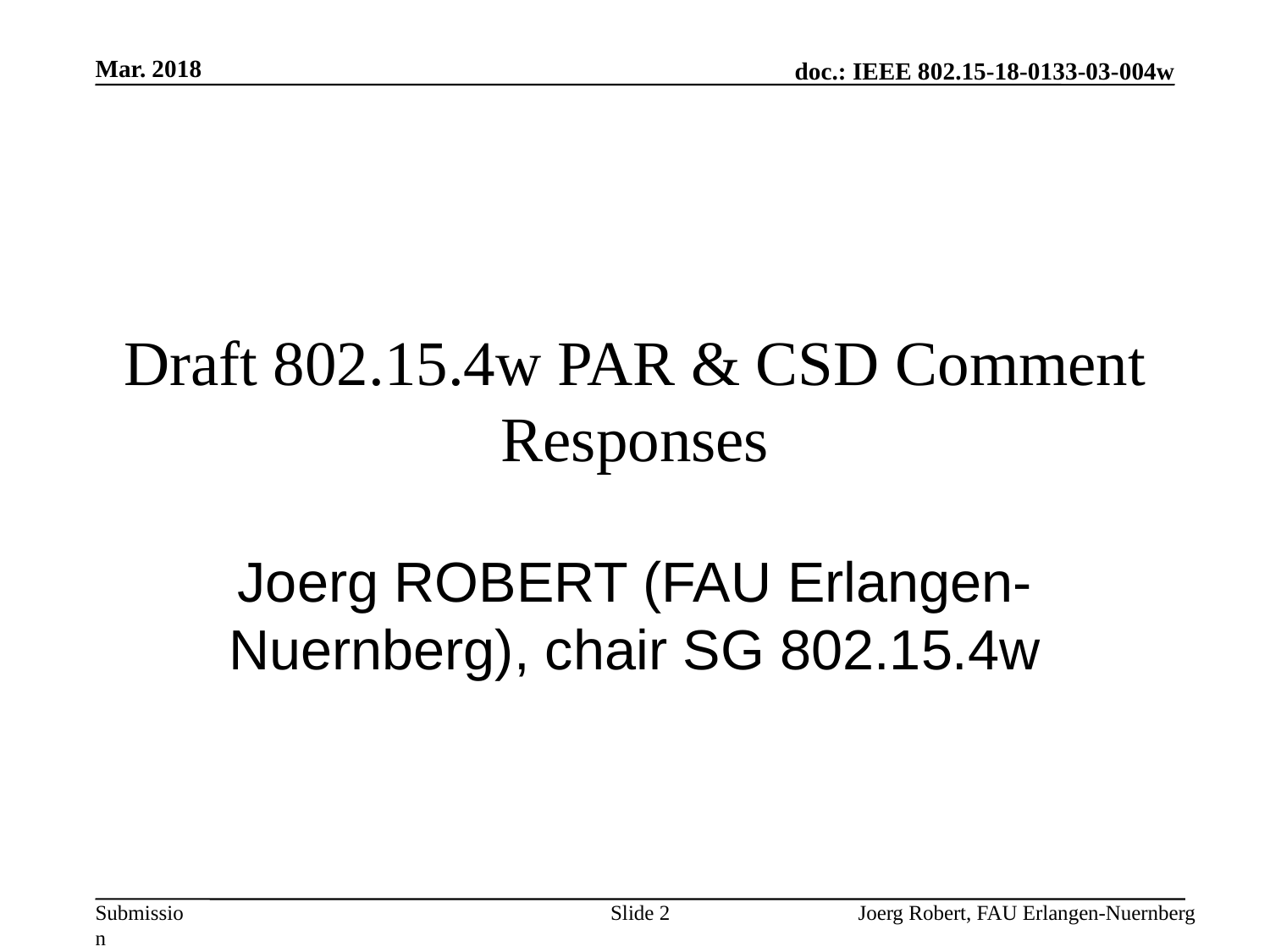

Mar. 2018
# Draft 802.15.4w PAR & CSD Comment Responses
Joerg ROBERT (FAU Erlangen-Nuernberg), chair SG 802.15.4w
Slide 2
Joerg Robert, FAU Erlangen-Nuernberg